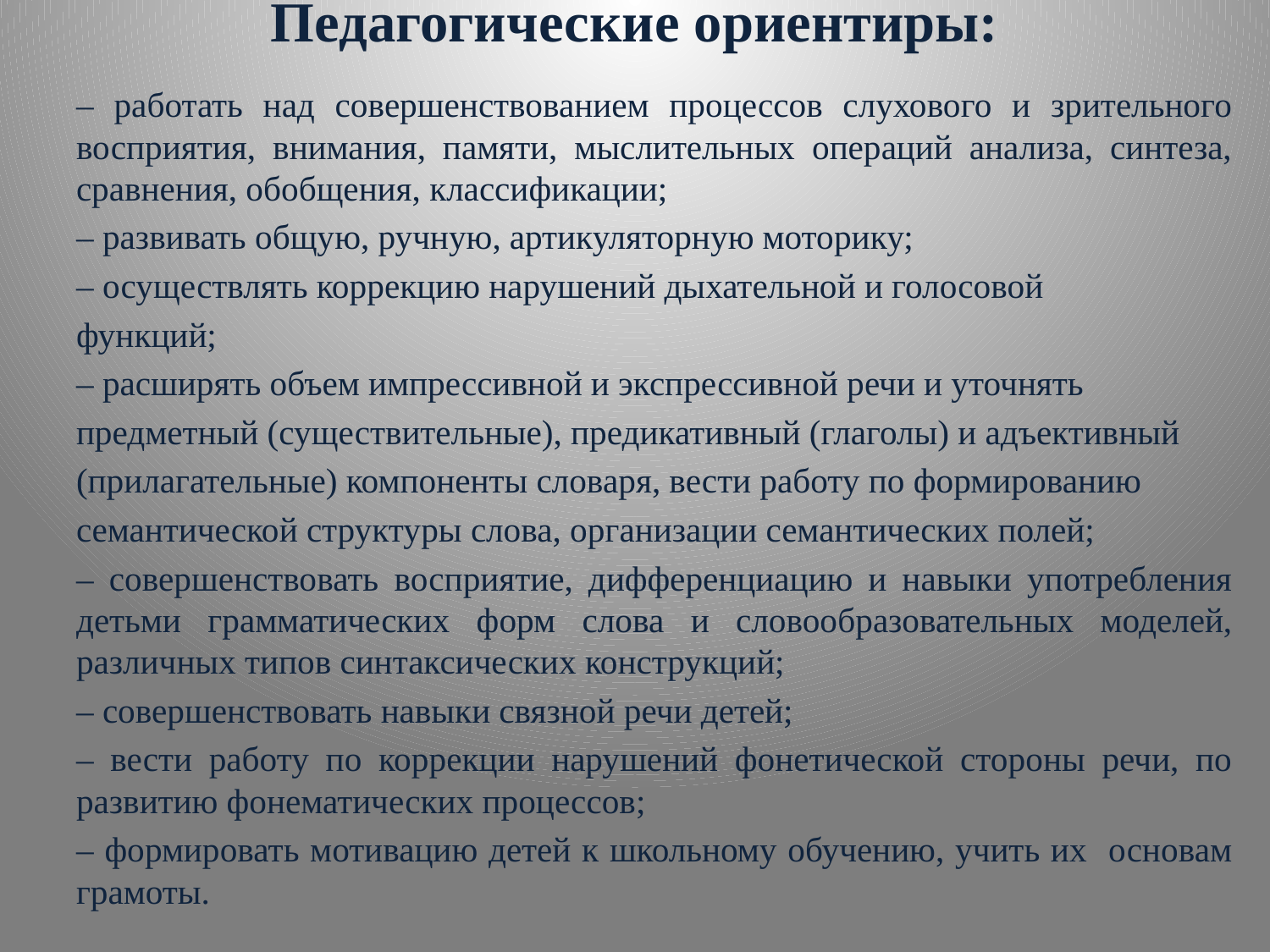

# Педагогические ориентиры:
– работать над совершенствованием процессов слухового и зрительного восприятия, внимания, памяти, мыслительных операций анализа, синтеза, сравнения, обобщения, классификации;
– развивать общую, ручную, артикуляторную моторику;
– осуществлять коррекцию нарушений дыхательной и голосовой
функций;
– расширять объем импрессивной и экспрессивной речи и уточнять
предметный (существительные), предикативный (глаголы) и адъективный
(прилагательные) компоненты словаря, вести работу по формированию
семантической структуры слова, организации семантических полей;
– совершенствовать восприятие, дифференциацию и навыки употребления детьми грамматических форм слова и словообразовательных моделей, различных типов синтаксических конструкций;
– совершенствовать навыки связной речи детей;
– вести работу по коррекции нарушений фонетической стороны речи, по развитию фонематических процессов;
– формировать мотивацию детей к школьному обучению, учить их  основам грамоты.